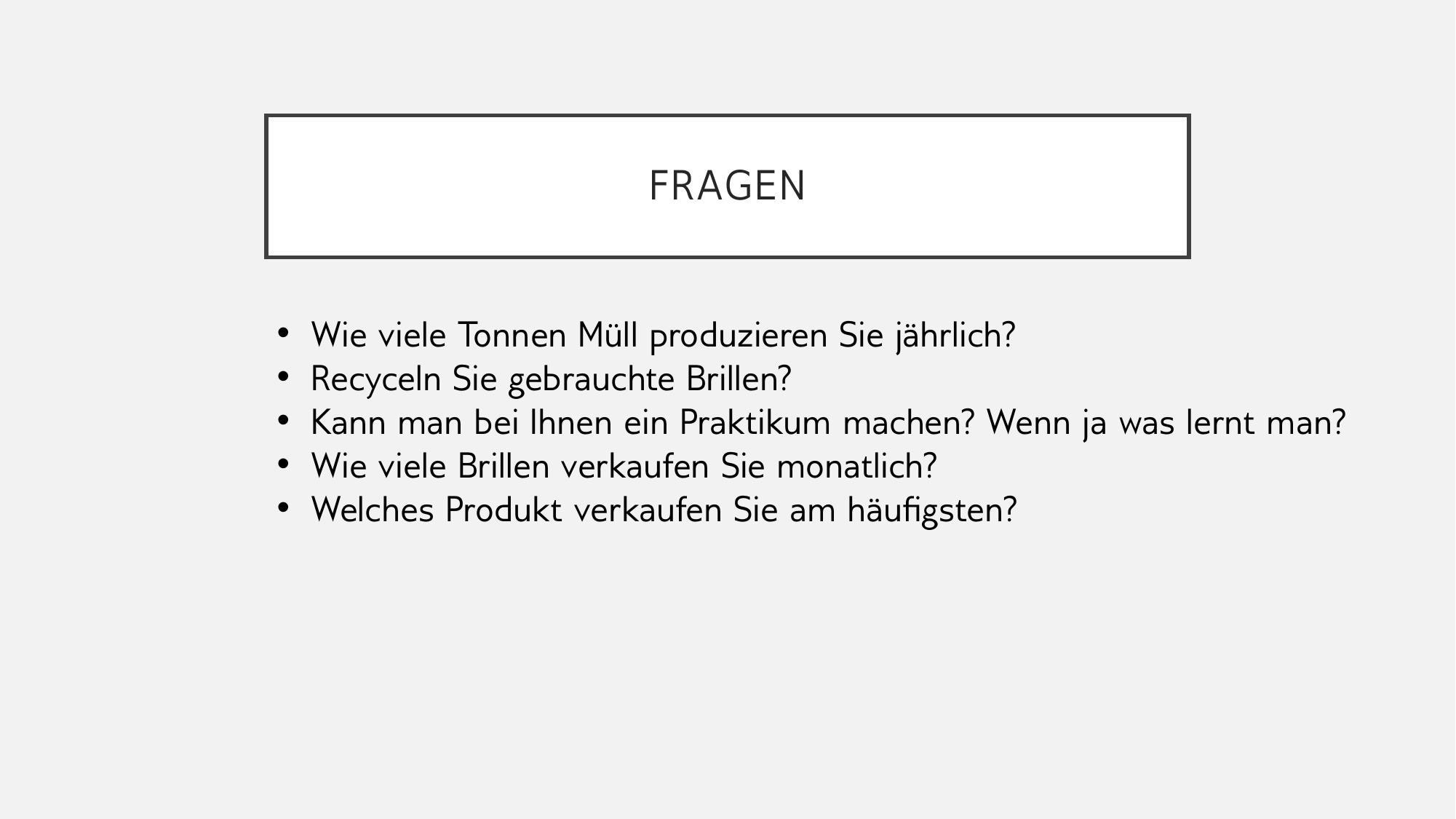

# fragen
Wie viele Tonnen Müll produzieren Sie jährlich?
Recyceln Sie gebrauchte Brillen?
Kann man bei Ihnen ein Praktikum machen? Wenn ja was lernt man?
Wie viele Brillen verkaufen Sie monatlich?
Welches Produkt verkaufen Sie am häufigsten?